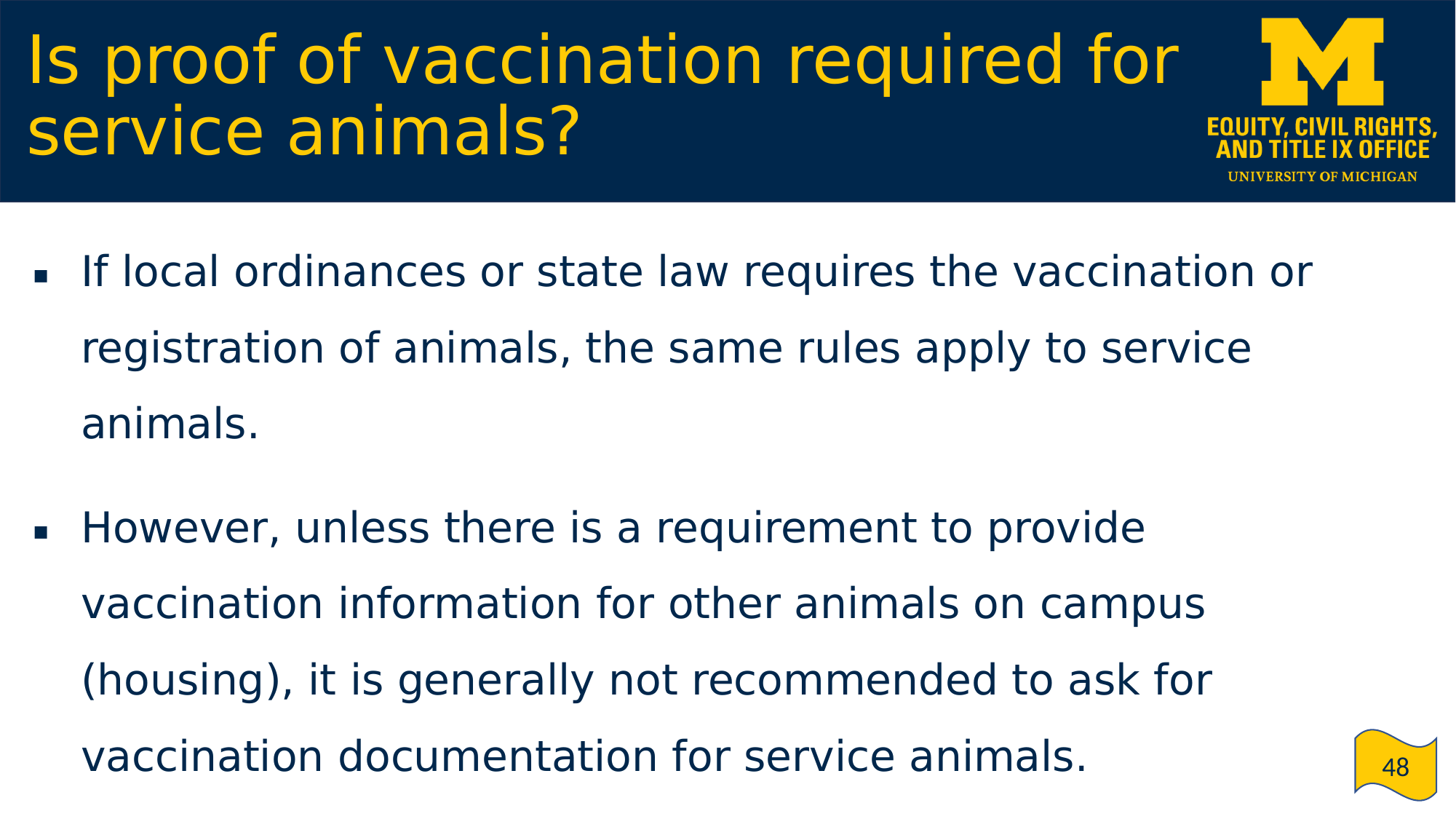

# Is proof of vaccination required for service animals?
If local ordinances or state law requires the vaccination or registration of animals, the same rules apply to service animals.
However, unless there is a requirement to provide vaccination information for other animals on campus (housing), it is generally not recommended to ask for vaccination documentation for service animals.